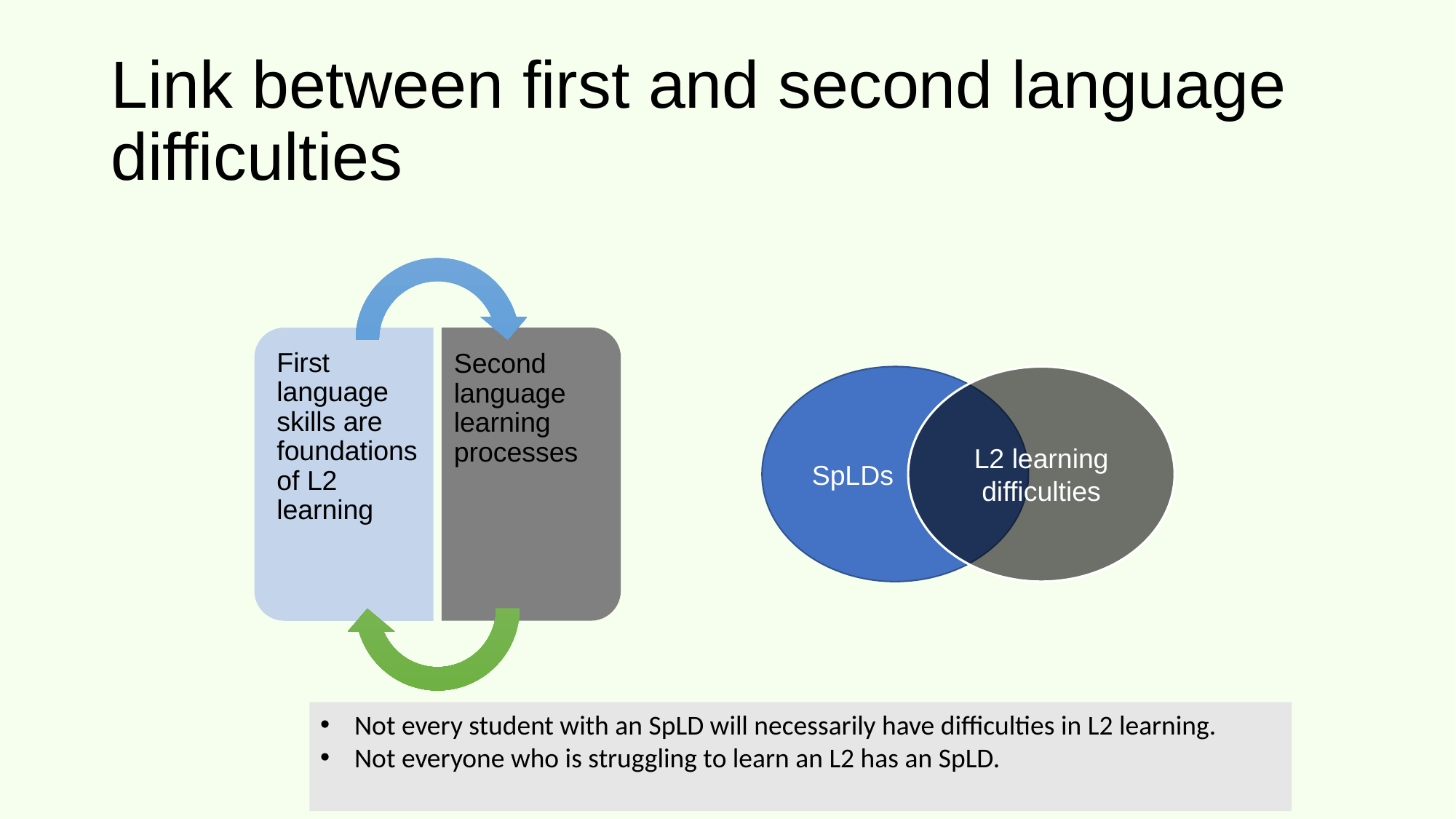

# Link between first and second language difficulties
First language skills are foundations of L2 learning
Second language learning processes
SpLDs
L2 learning difficulties
Not every student with an SpLD will necessarily have difficulties in L2 learning.
Not everyone who is struggling to learn an L2 has an SpLD.